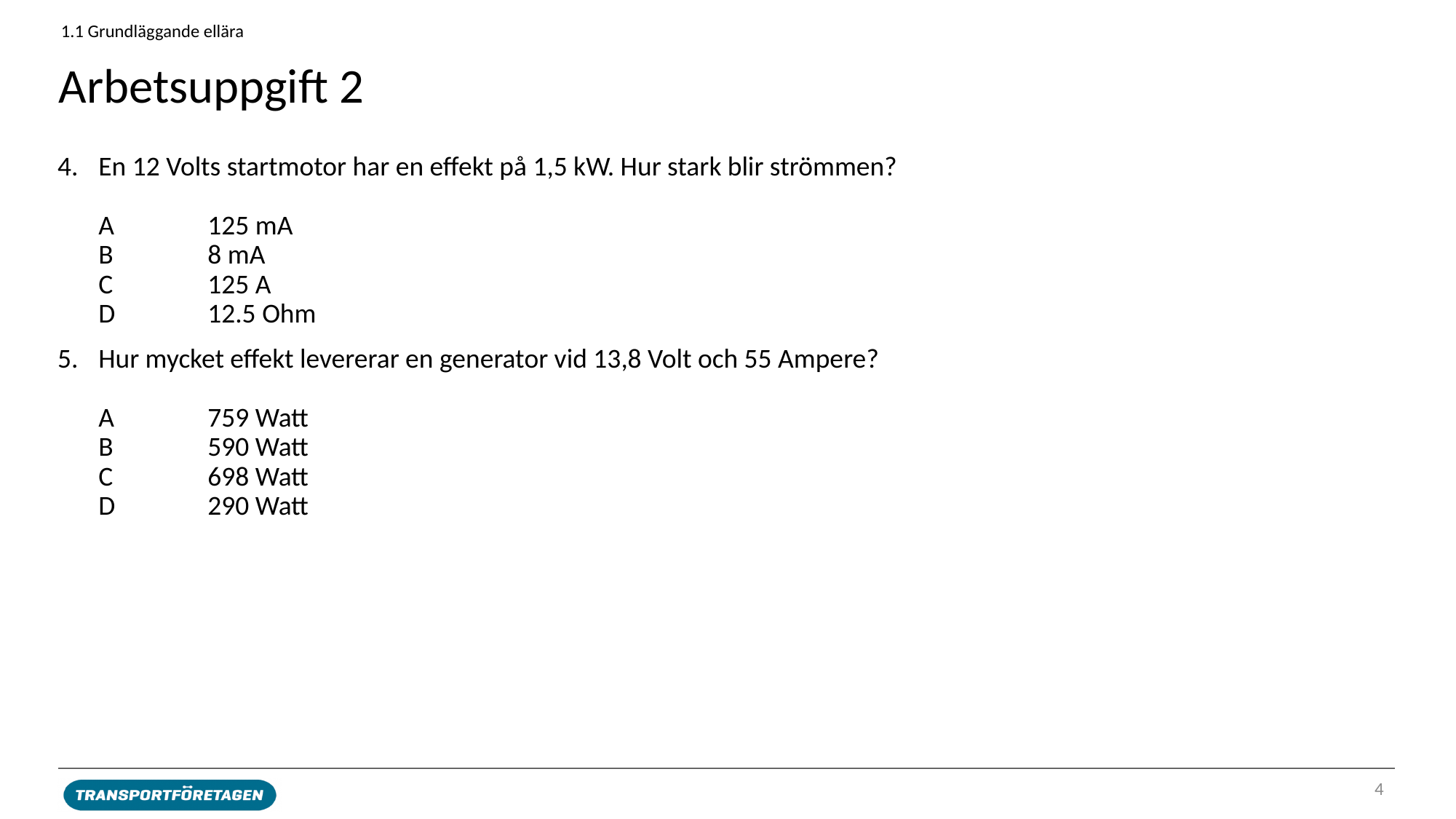

1.1 Grundläggande ellära

# Arbetsuppgift 2
En 12 Volts startmotor har en effekt på 1,5 kW. Hur stark blir strömmen?
A	125 mA
B	8 mA
C	125 A
D	12.5 Ohm
Hur mycket effekt levererar en generator vid 13,8 Volt och 55 Ampere?
A	759 Watt
B	590 Watt
C	698 Watt
D	290 Watt
4